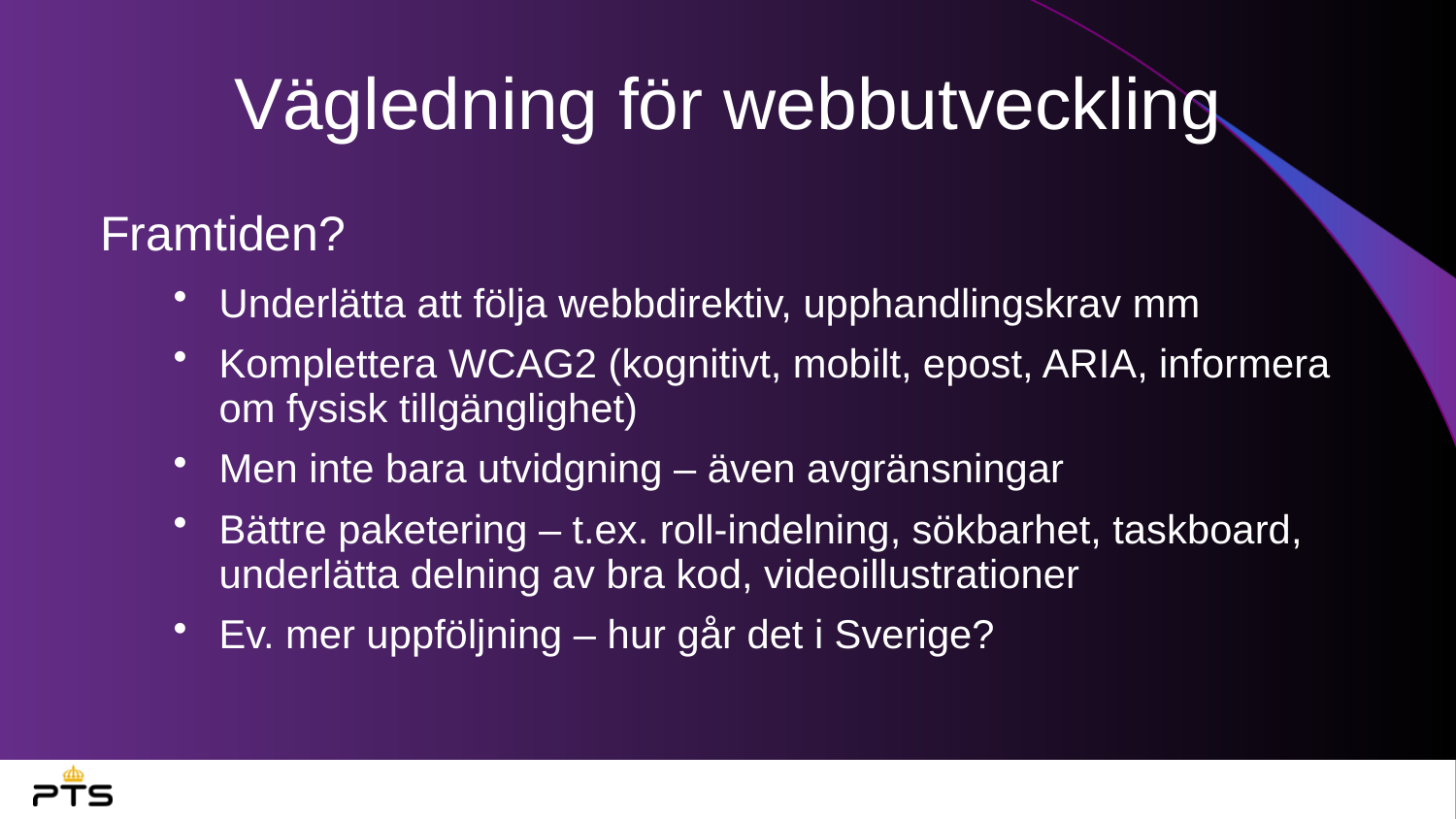

# Vägledning för webbutveckling
Framtiden?
Underlätta att följa webbdirektiv, upphandlingskrav mm
Komplettera WCAG2 (kognitivt, mobilt, epost, ARIA, informera om fysisk tillgänglighet)
Men inte bara utvidgning – även avgränsningar
Bättre paketering – t.ex. roll-indelning, sökbarhet, taskboard, underlätta delning av bra kod, videoillustrationer
Ev. mer uppföljning – hur går det i Sverige?